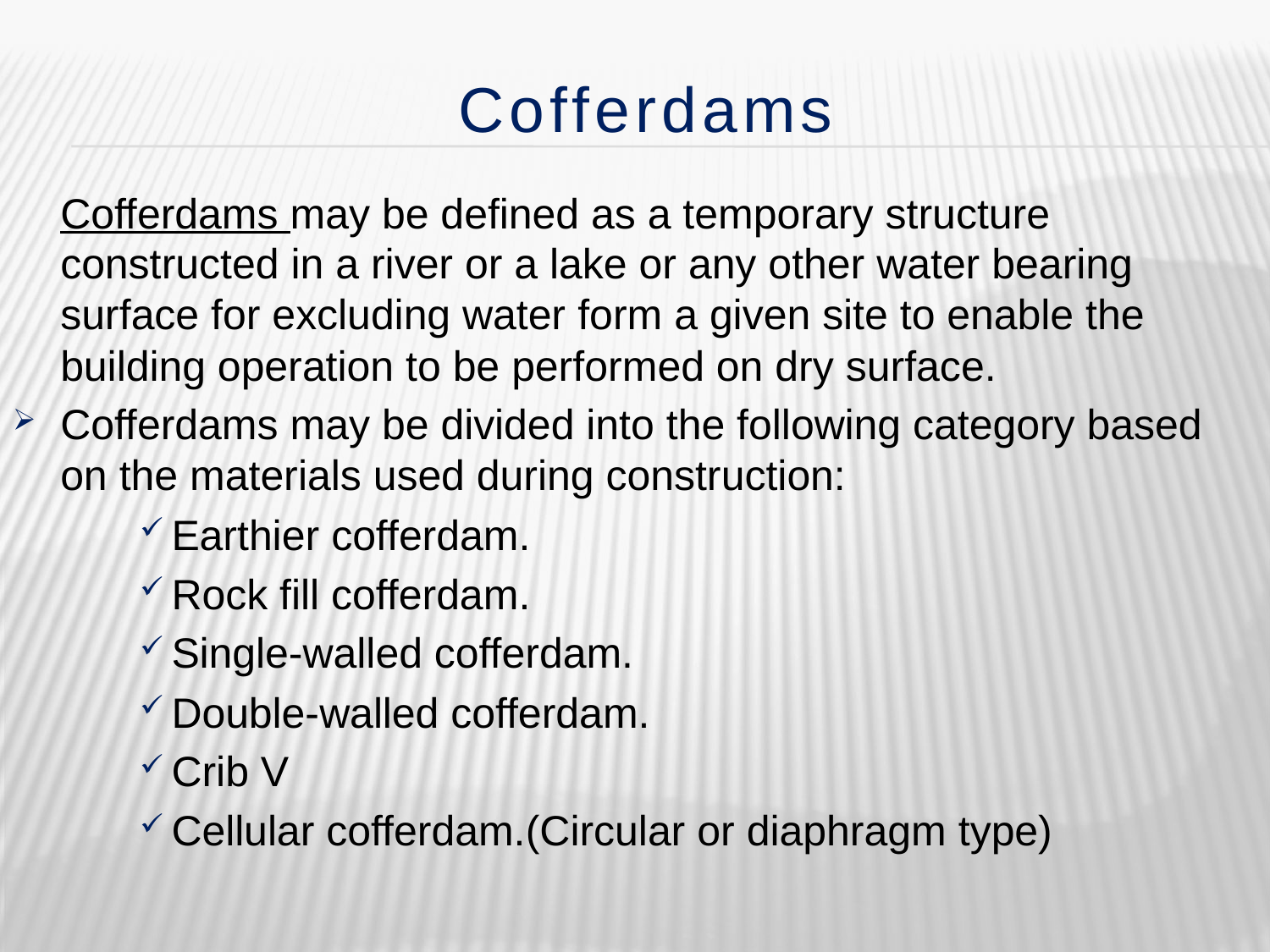

# Cofferdams
	Cofferdams may be defined as a temporary structure constructed in a river or a lake or any other water bearing surface for excluding water form a given site to enable the building operation to be performed on dry surface.
Cofferdams may be divided into the following category based on the materials used during construction:
Earthier cofferdam.
Rock fill cofferdam.
Single-walled cofferdam.
Double-walled cofferdam.
Crib V
Cellular cofferdam.(Circular or diaphragm type)